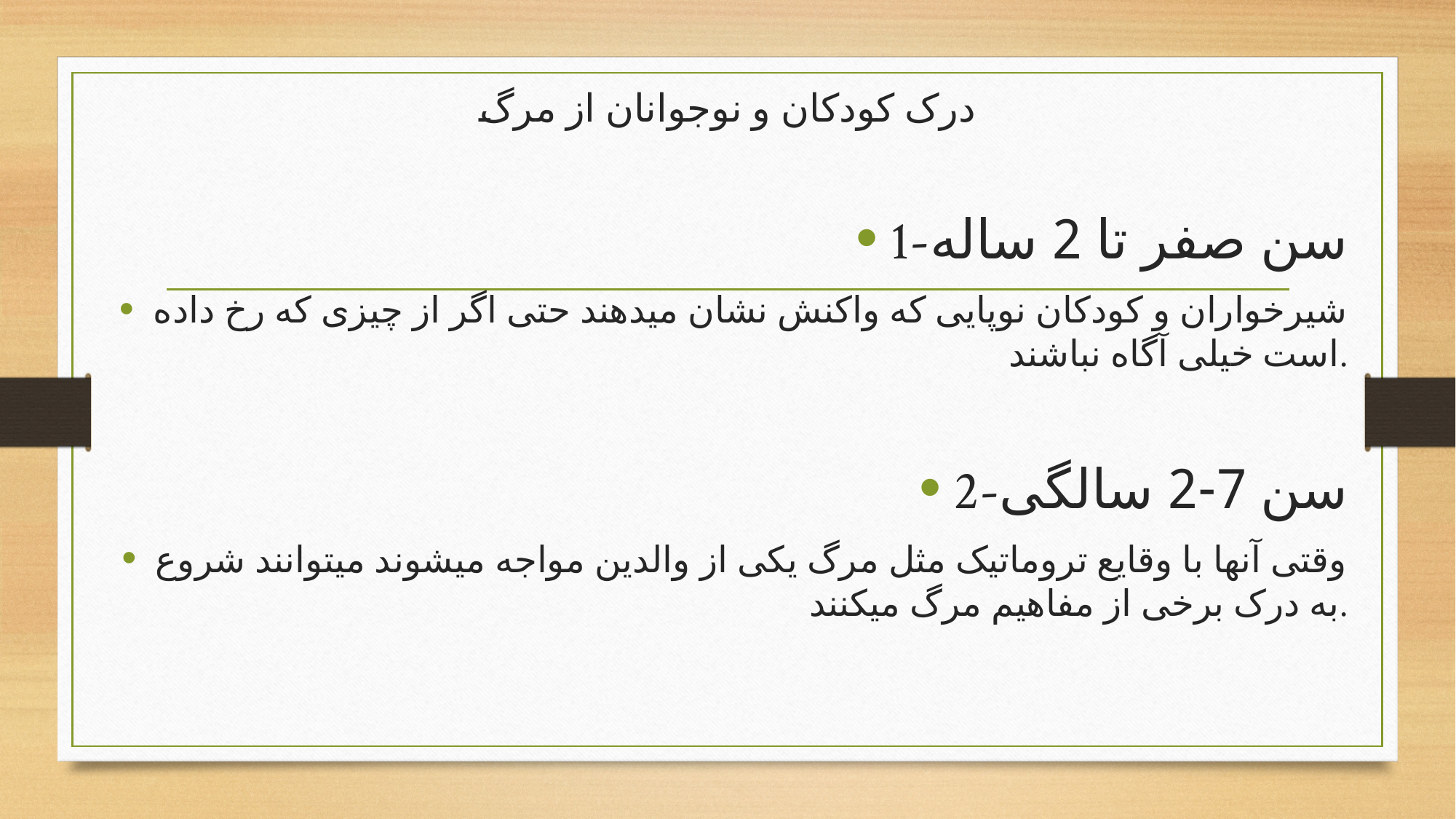

# درک کودکان و نوجوانان از مرگ

1-سن صفر تا 2 ساله
شیرخواران و کودکان نوپایی که واکنش نشان میدهند حتی اگر از چیزی که رخ داده است خیلی آگاه نباشند.

2-سن 7-2 سالگی
وقتی آنها با وقایع تروماتیک مثل مرگ یکی از والدین مواجه میشوند میتوانند شروع به درک برخی از مفاهیم مرگ میکنند.